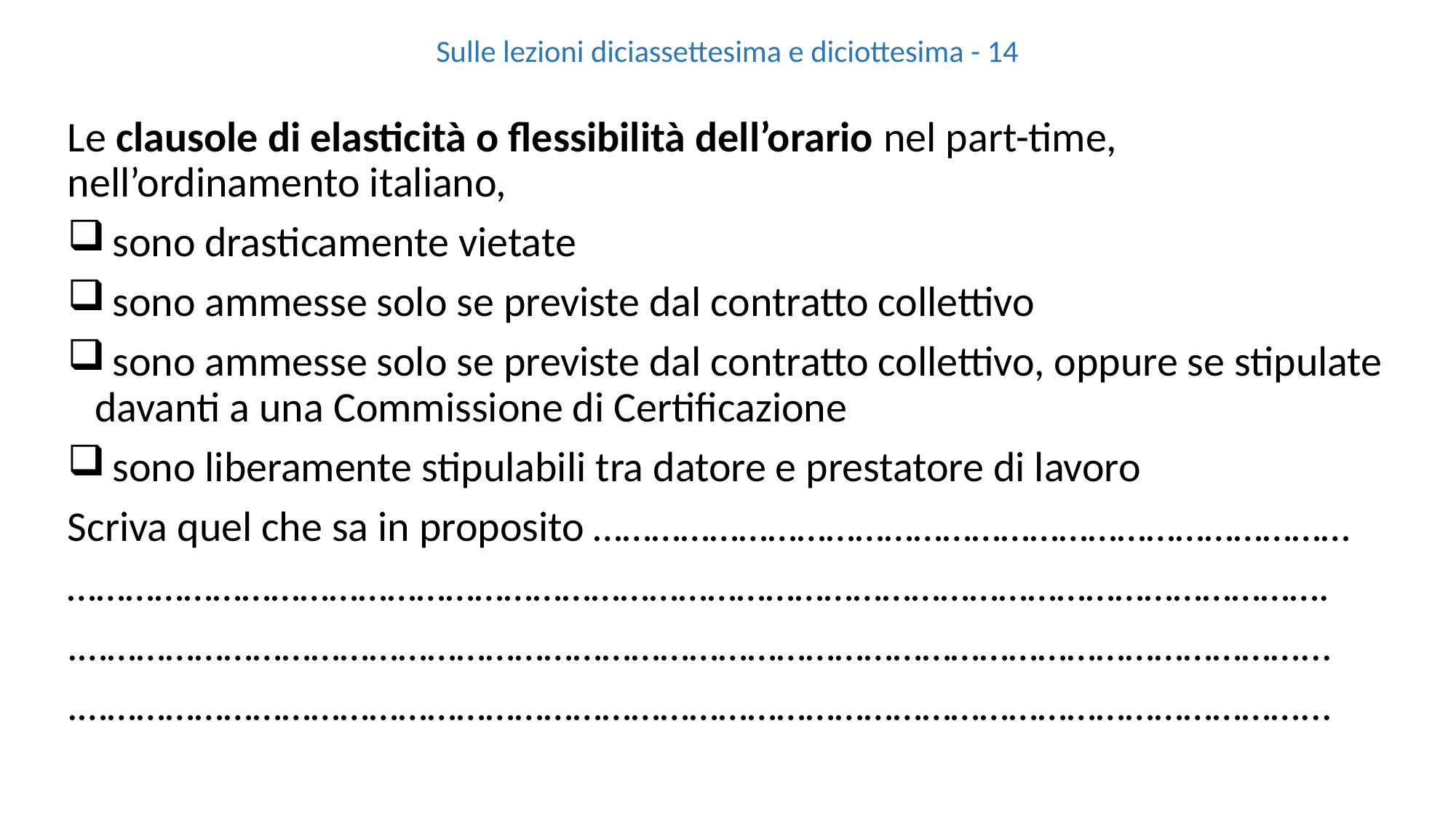

# Sulle lezioni diciassettesima e diciottesima - 14
Le clausole di elasticità o flessibilità dell’orario nel part-time, nell’ordinamento italiano,
 sono drasticamente vietate
 sono ammesse solo se previste dal contratto collettivo
 sono ammesse solo se previste dal contratto collettivo, oppure se stipulate davanti a una Commissione di Certificazione
 sono liberamente stipulabili tra datore e prestatore di lavoro
Scriva quel che sa in proposito ……………………………………………………………………
………………………………………………………………………………………………………………….
.………………………………………………………………………………………………………………...
.………………………………………………………………………………………………………………...